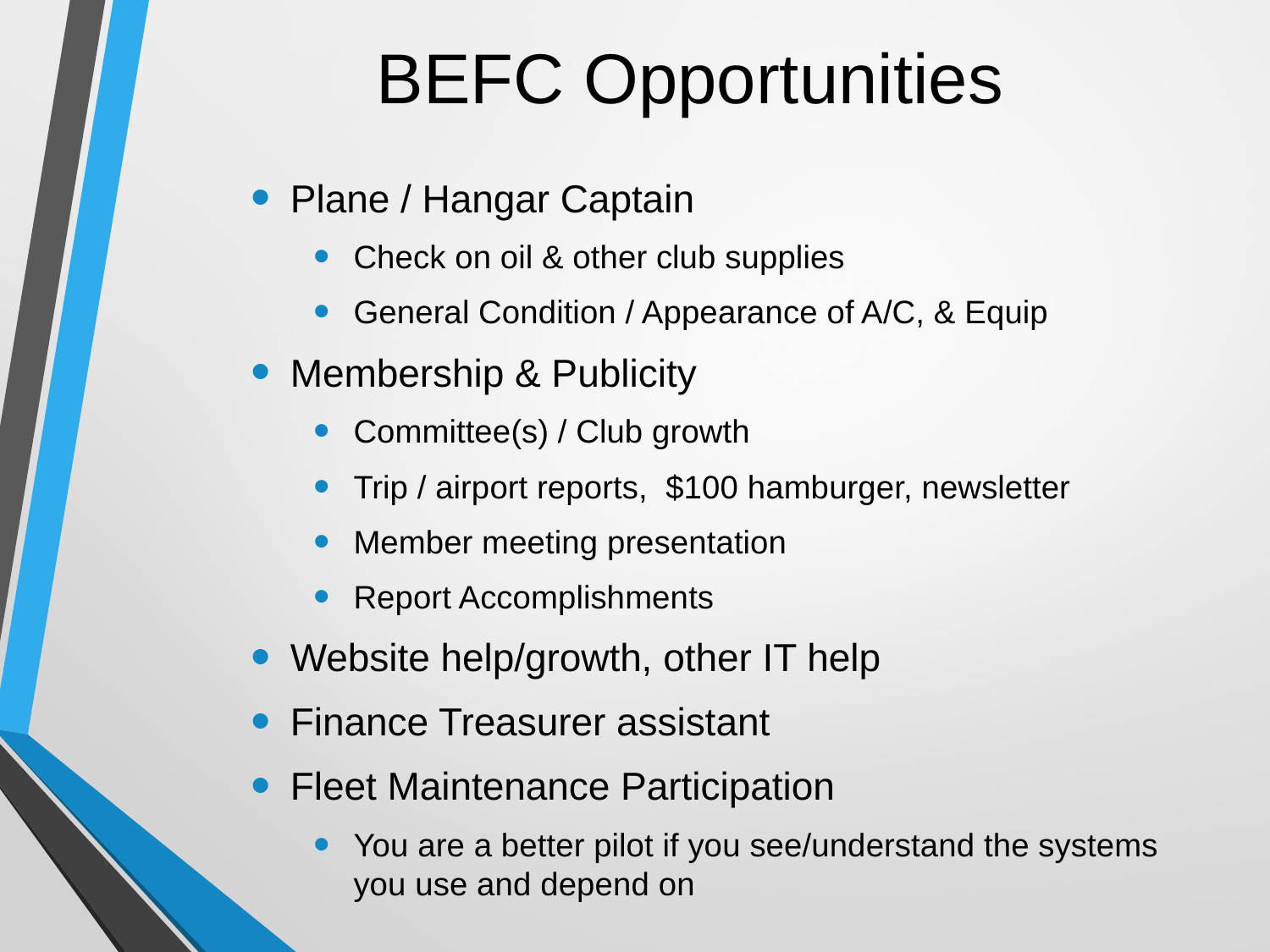

# BEFC Opportunities
Plane / Hangar Captain
Check on oil & other club supplies
General Condition / Appearance of A/C, & Equip
Membership & Publicity
Committee(s) / Club growth
Trip / airport reports,  $100 hamburger, newsletter
Member meeting presentation
Report Accomplishments
Website help/growth, other IT help
Finance Treasurer assistant
Fleet Maintenance Participation
You are a better pilot if you see/understand the systems you use and depend on